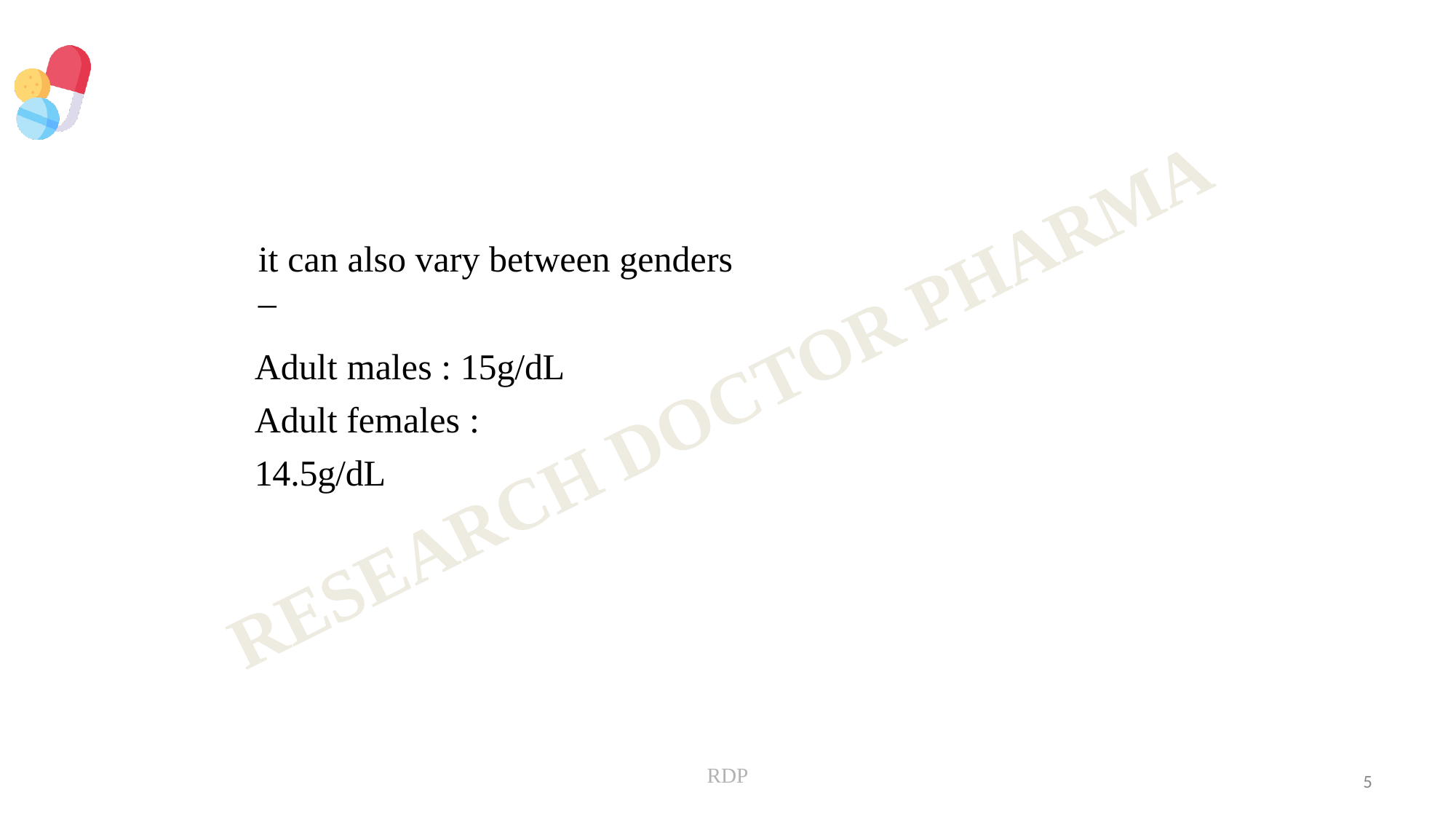

# it can also vary between genders –
Adult males : 15g/dL Adult females : 14.5g/dL
RDP
5